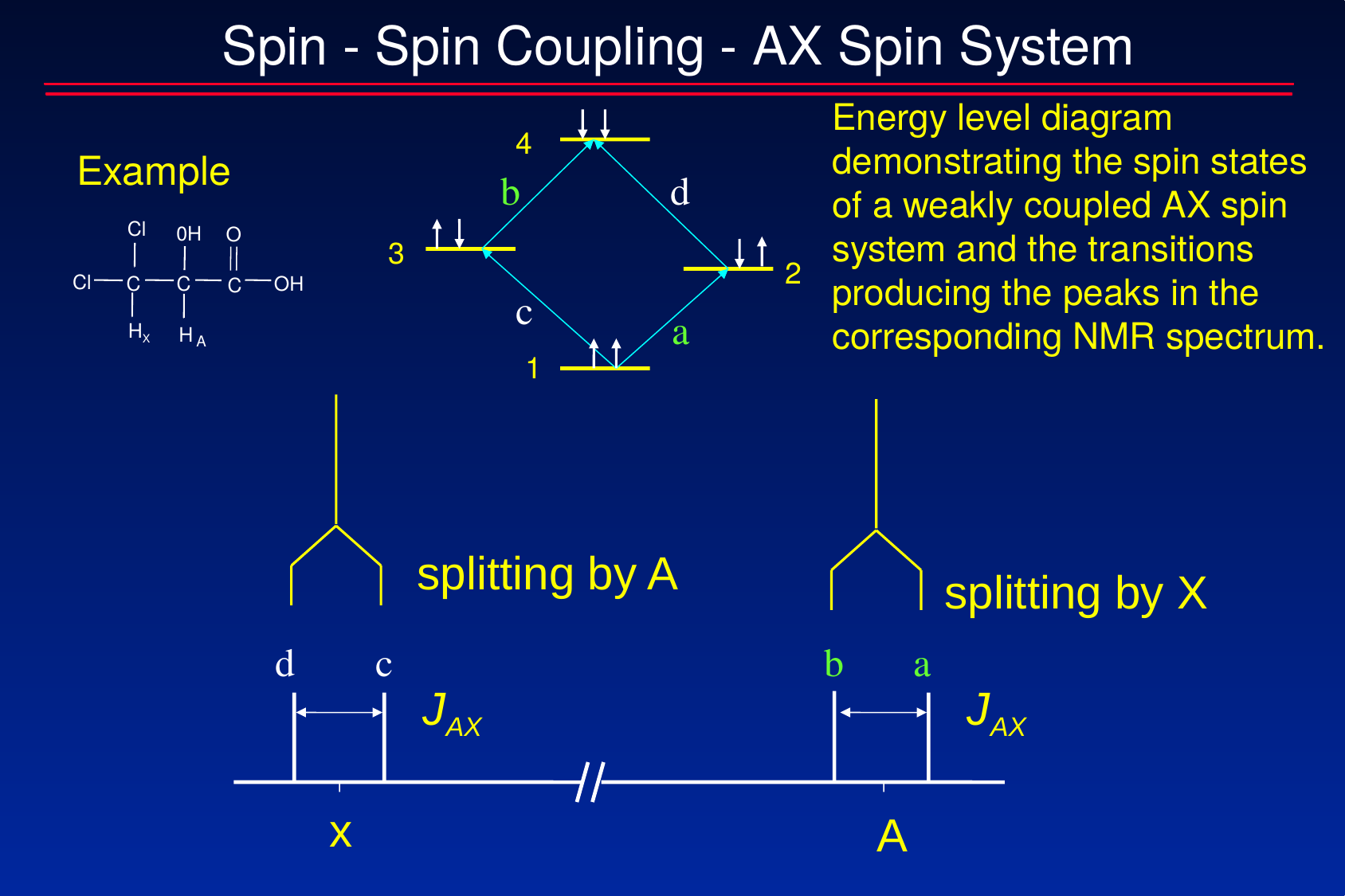

Spin - Spin Coupling - AX Spin System

Energy level diagram demonstrating the spin states of a weakly coupled AX spin system and the transitions producing the peaks in the corresponding NMR spectrum.

4

Example

b
d
Cl
0H
O

Cl
C
C
OH
C

HX
H
A

3

2

c
a

1

splitting by A
splitting by X

d
c
b
a
JAX
JAX

x
A